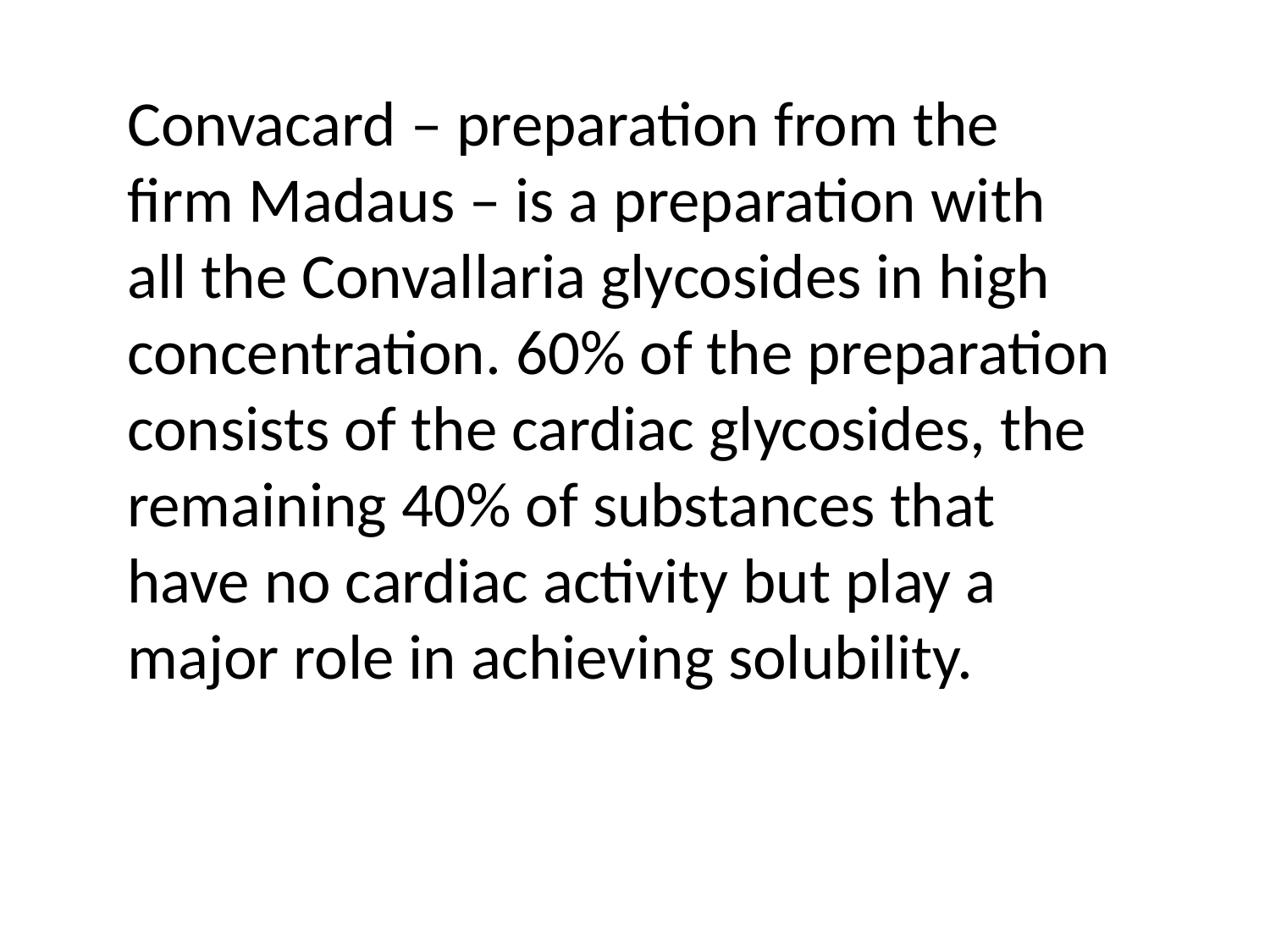

Convacard – preparation from the firm Madaus – is a preparation with all the Convallaria glycosides in high concentration. 60% of the preparation consists of the cardiac glycosides, the remaining 40% of substances that have no cardiac activity but play a major role in achieving solubility.